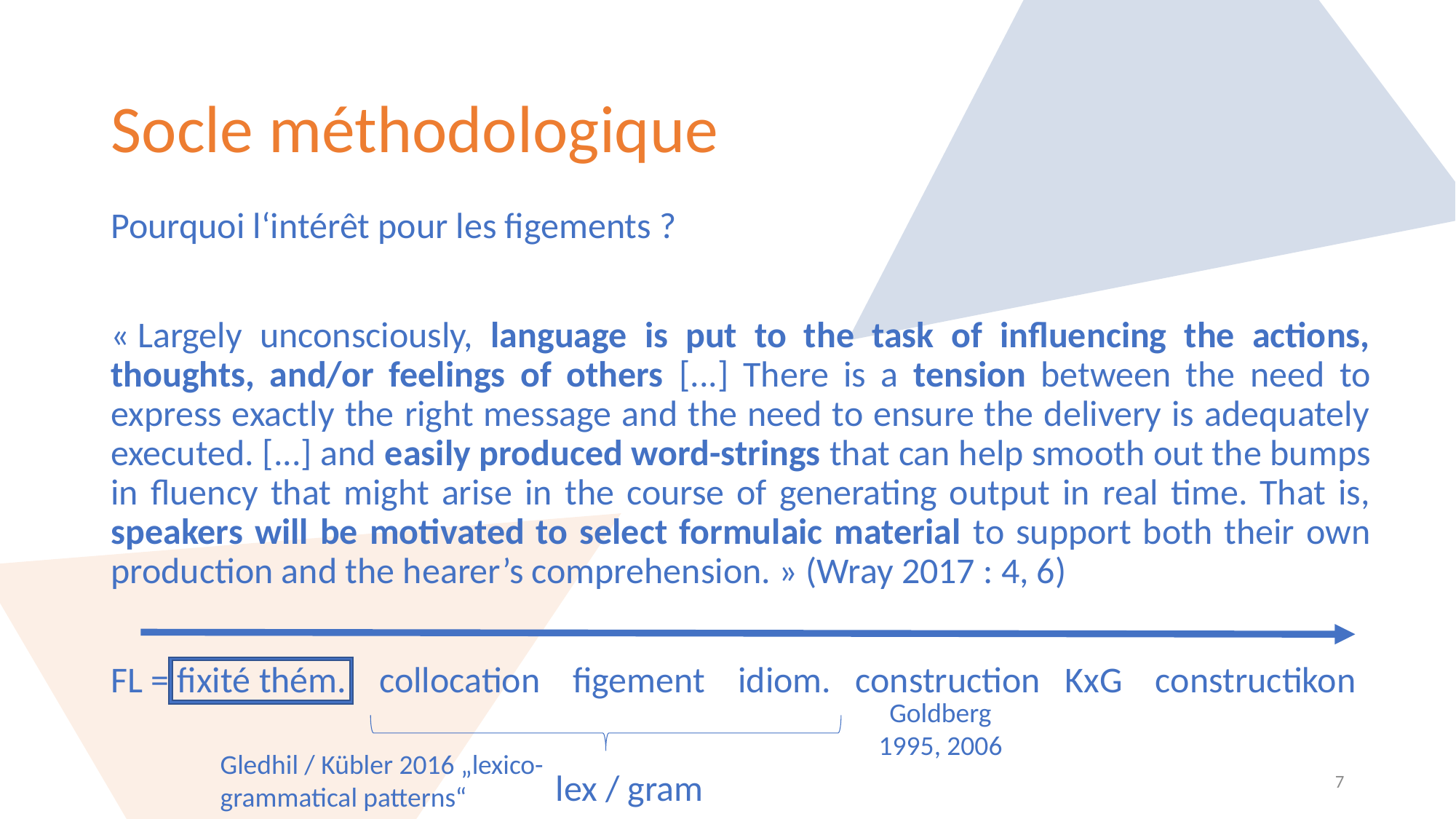

# Socle méthodologique
Pourquoi l‘intérêt pour les figements ?

« Largely unconsciously, language is put to the task of influencing the actions, thoughts, and/or feelings of others [...] There is a tension between the need to express exactly the right message and the need to ensure the delivery is adequately executed. [...] and easily produced word-strings that can help smooth out the bumps in fluency that might arise in the course of generating output in real time. That is, speakers will be motivated to select formulaic material to support both their own production and the hearer’s comprehension. » (Wray 2017 : 4, 6)

FL = fixité thém.    collocation    figement    idiom.   construction   KxG    constructikon

				 lex / gram

Goldberg 1995, 2006

Gledhil / Kübler 2016 „lexico-grammatical patterns“
7